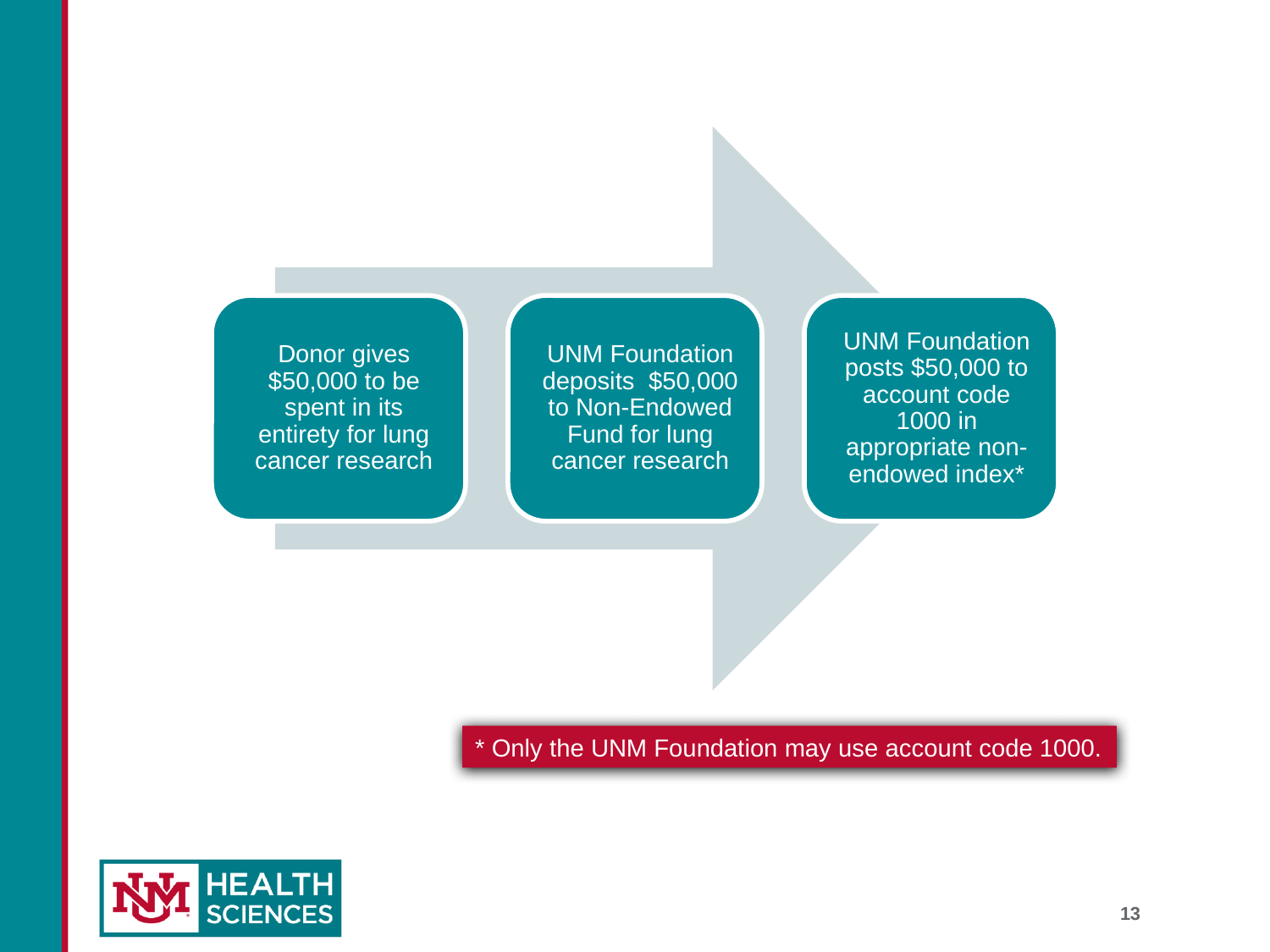

Donor gives $50,000 to be spent in its entirety for lung cancer research
UNM Foundation deposits  $50,000 to Non-Endowed Fund for lung cancer research
UNM Foundation posts $50,000 to account code 1000 in appropriate non-endowed index*
* Only the UNM Foundation may use account code 1000.
13